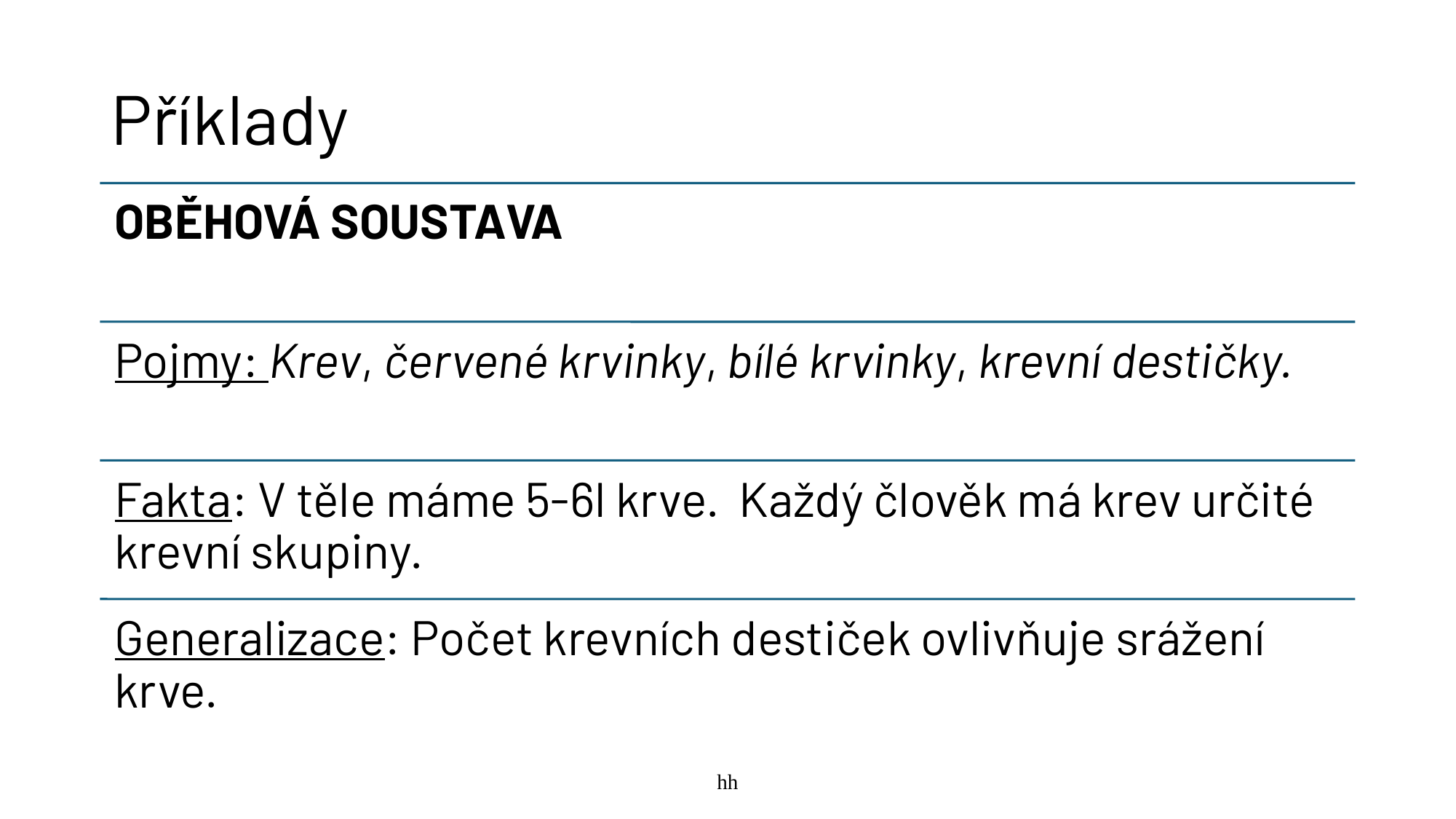

# Příklady
OBĚHOVÁ SOUSTAVA
Pojmy: Krev, červené krvinky, bílé krvinky, krevní destičky.
Fakta: V těle máme 5-6l krve.  Každý člověk má krev určité krevní skupiny.
Generalizace: Počet krevních destiček ovlivňuje srážení krve.
hh